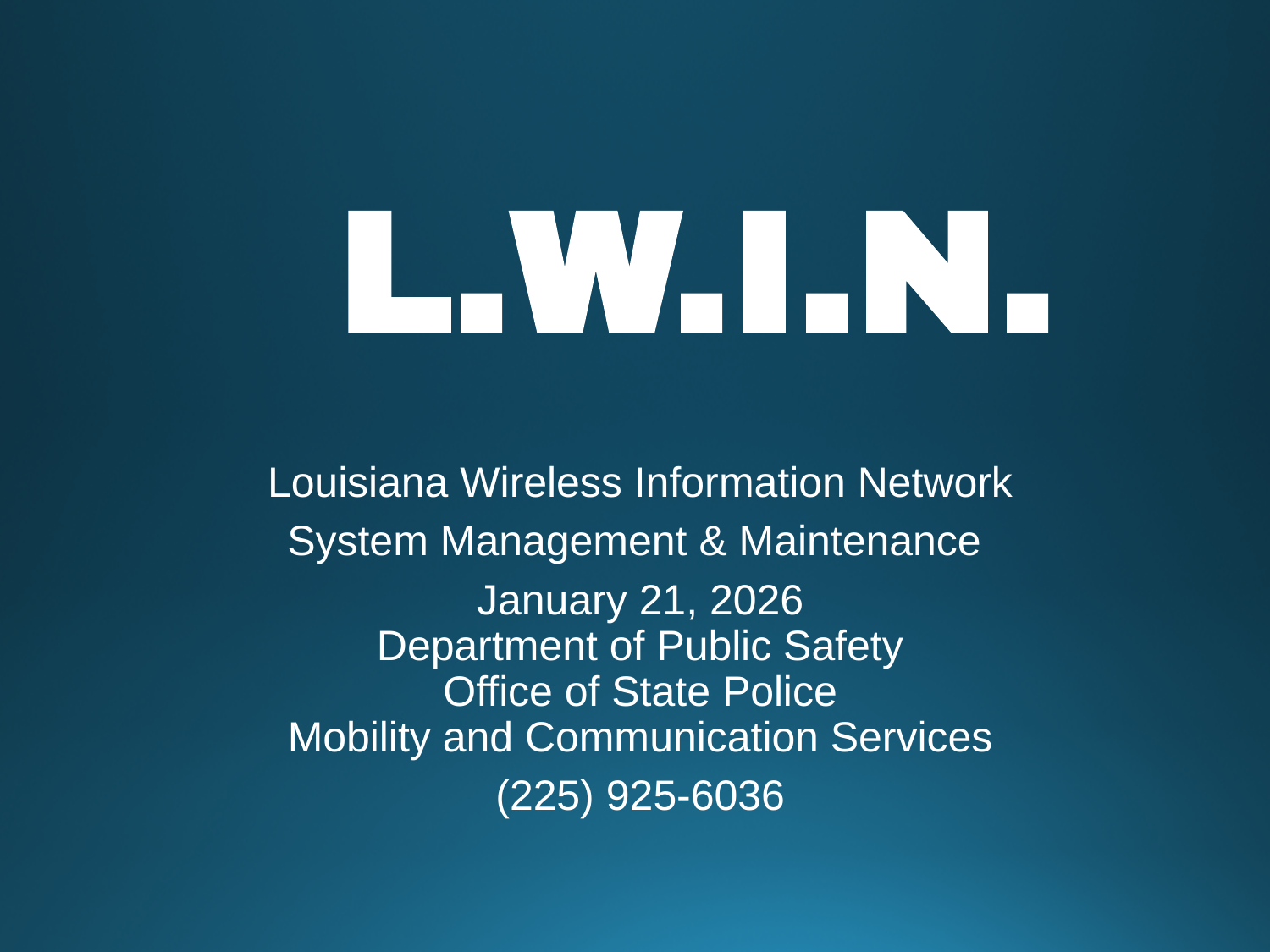

# L.W.I.N.
Louisiana Wireless Information Network
System Management & Maintenance
January 21, 2026
Department of Public Safety
Office of State Police
Mobility and Communication Services
(225) 925-6036